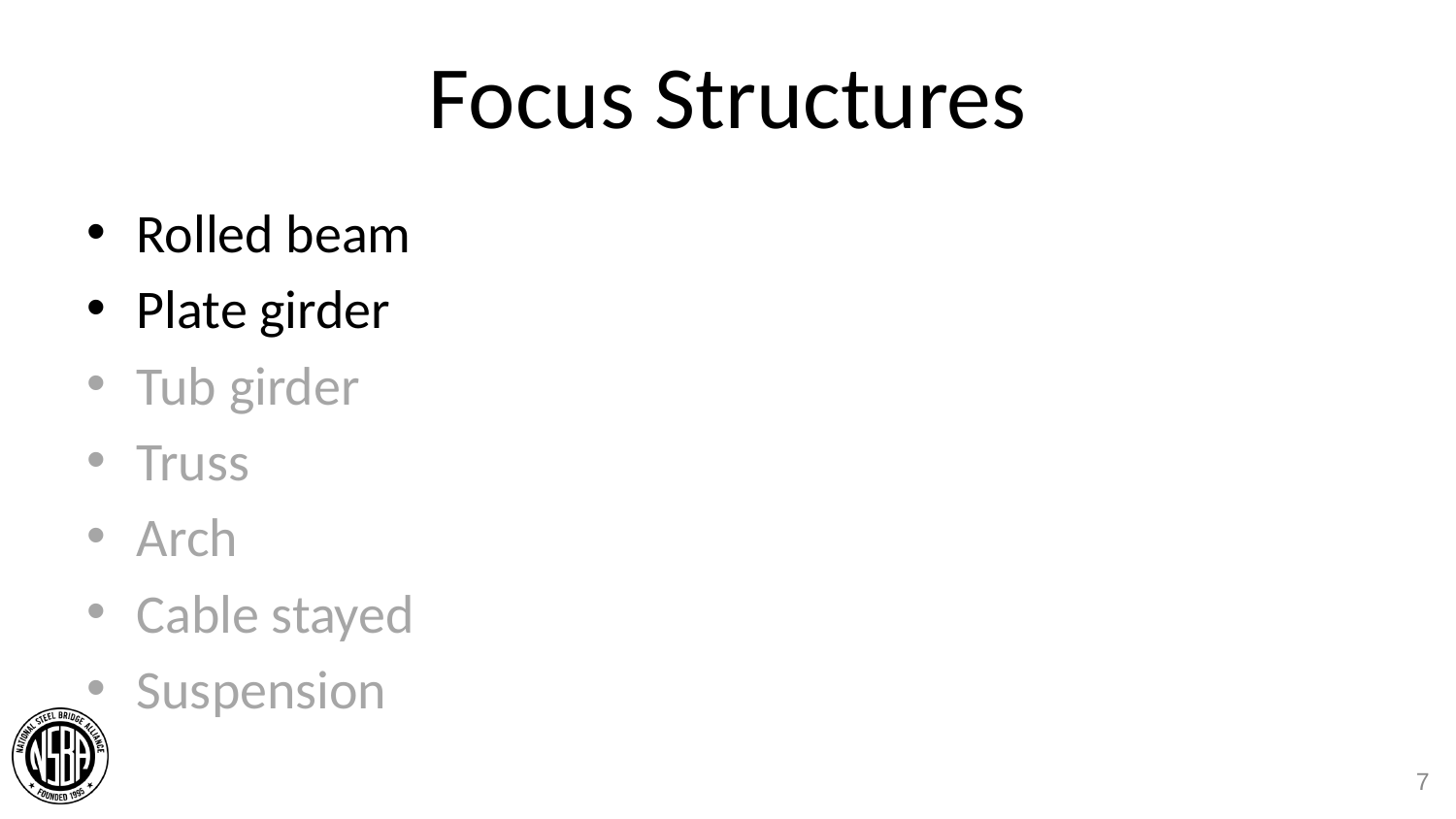

# Focus Structures
Rolled beam
Plate girder
Tub girder
Truss
Arch
Cable stayed
Suspension
7